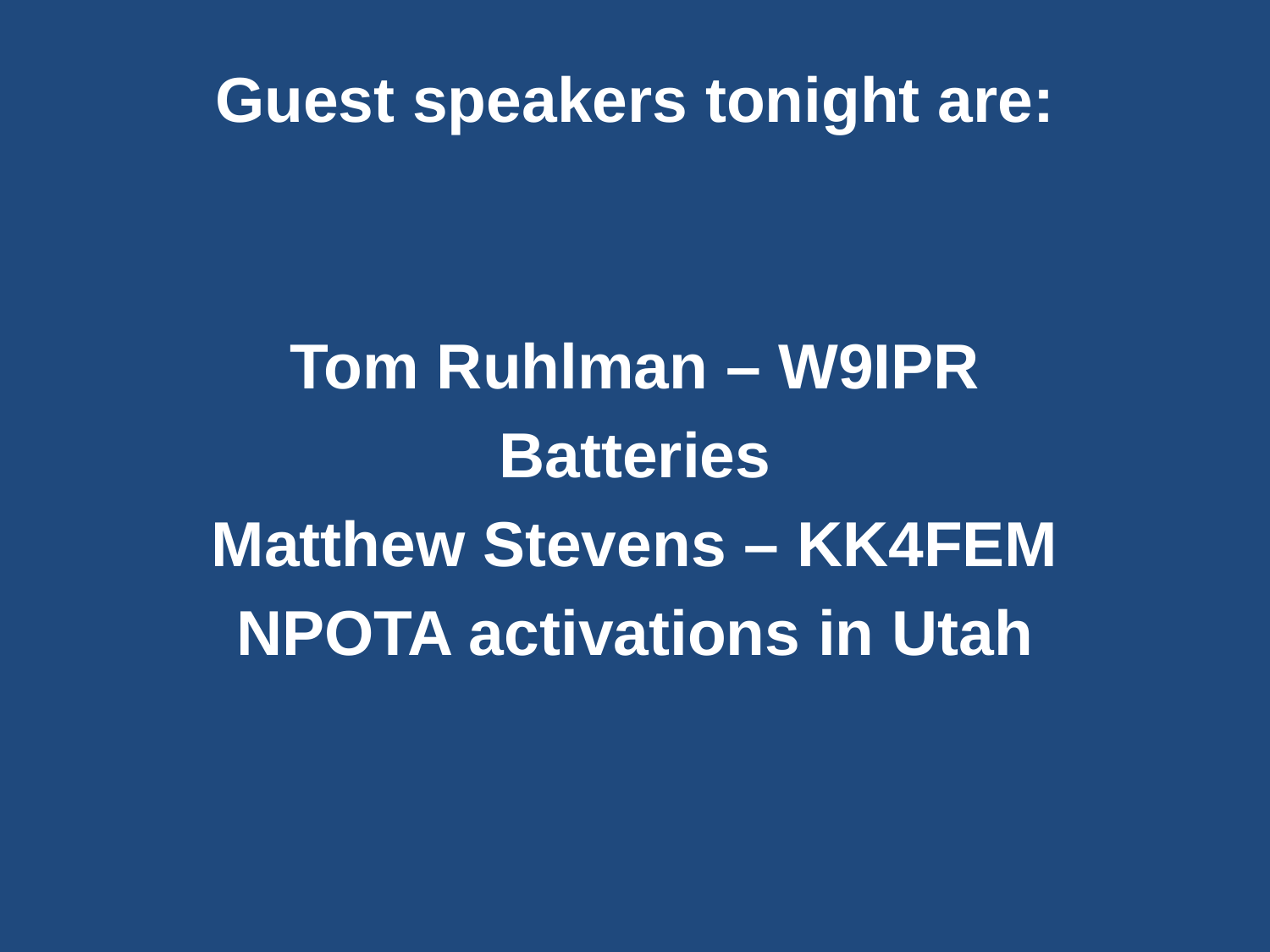

Guest speakers tonight are:

Tom Ruhlman – W9IPR
Batteries
Matthew Stevens – KK4FEM
NPOTA activations in Utah